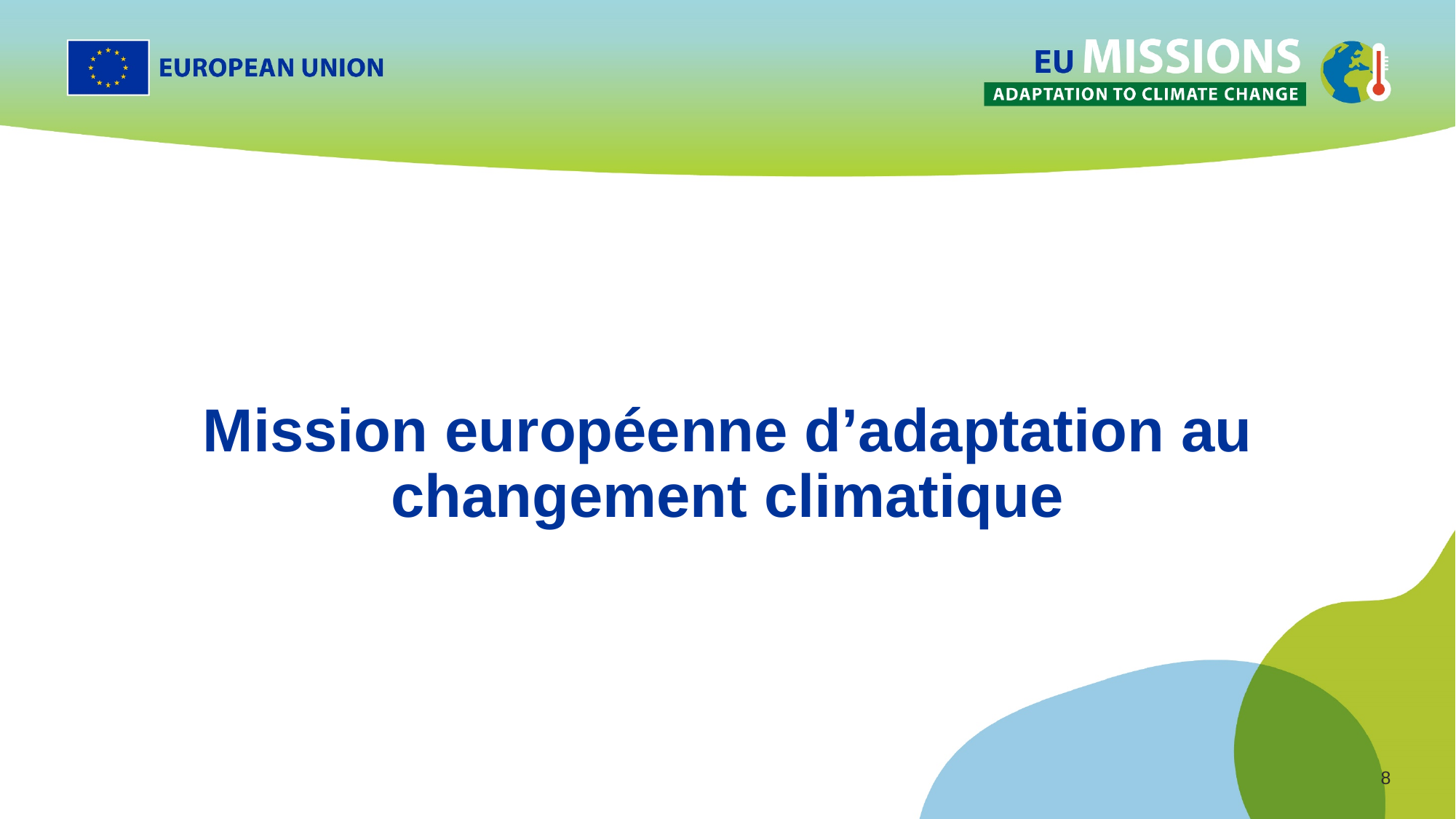

# Mission européenne d’adaptation au changement climatique